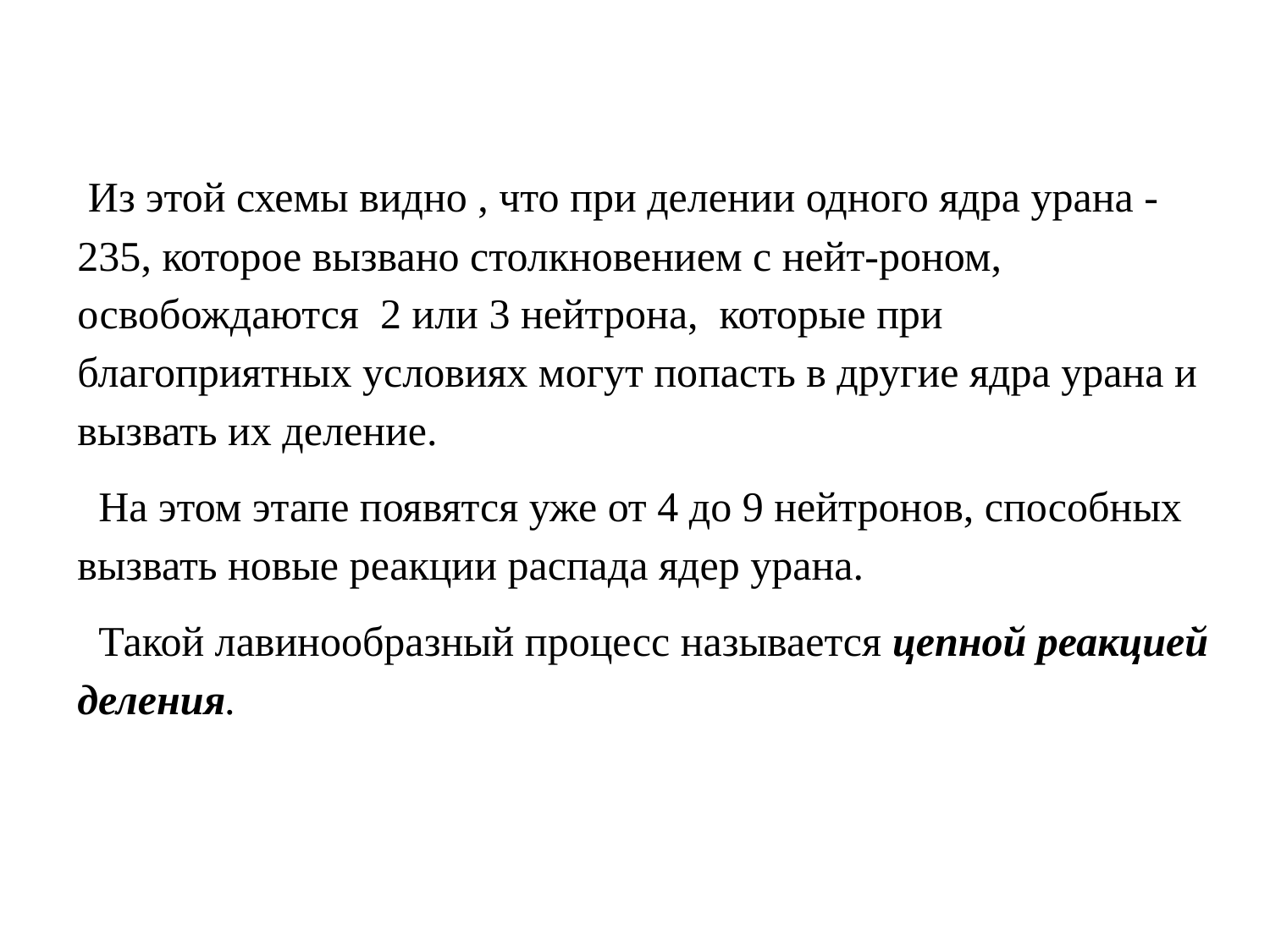

Из этой схемы видно , что при делении одного ядра урана -235, которое вызвано столкновением с нейт-роном, освобождаются  2 или 3 нейтрона,  которые при благоприятных условиях могут попасть в другие ядра урана и вызвать их деление.
  На этом этапе появятся уже от 4 до 9 нейтронов, способных вызвать новые реакции распада ядер урана.
  Такой лавинообразный процесс называется цепной реакцией деления.